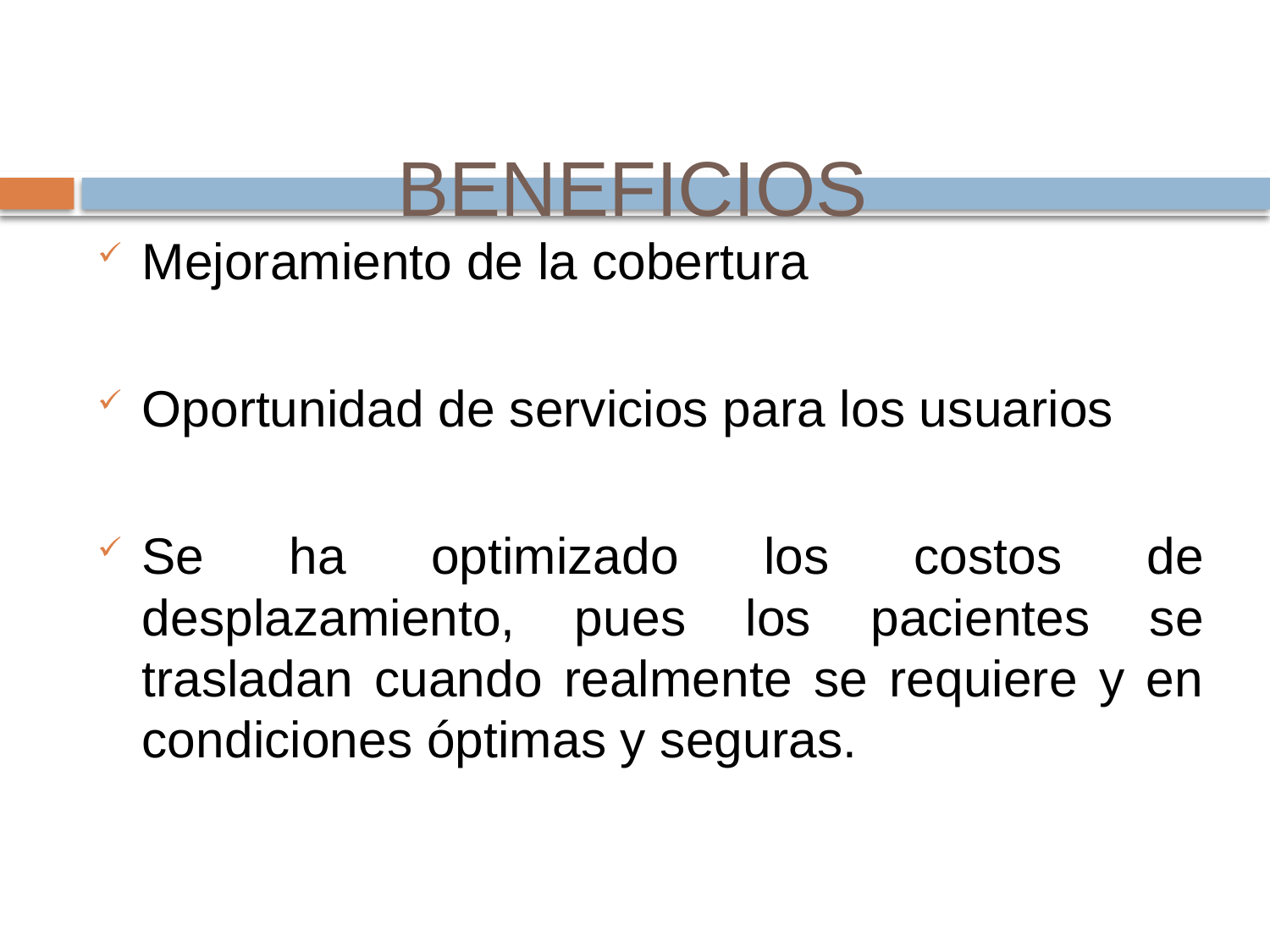

# BENEFICIOS
Mejoramiento de la cobertura

Oportunidad de servicios para los usuarios

Se ha optimizado los costos de desplazamiento, pues los pacientes se trasladan cuando realmente se requiere y en condiciones óptimas y seguras.